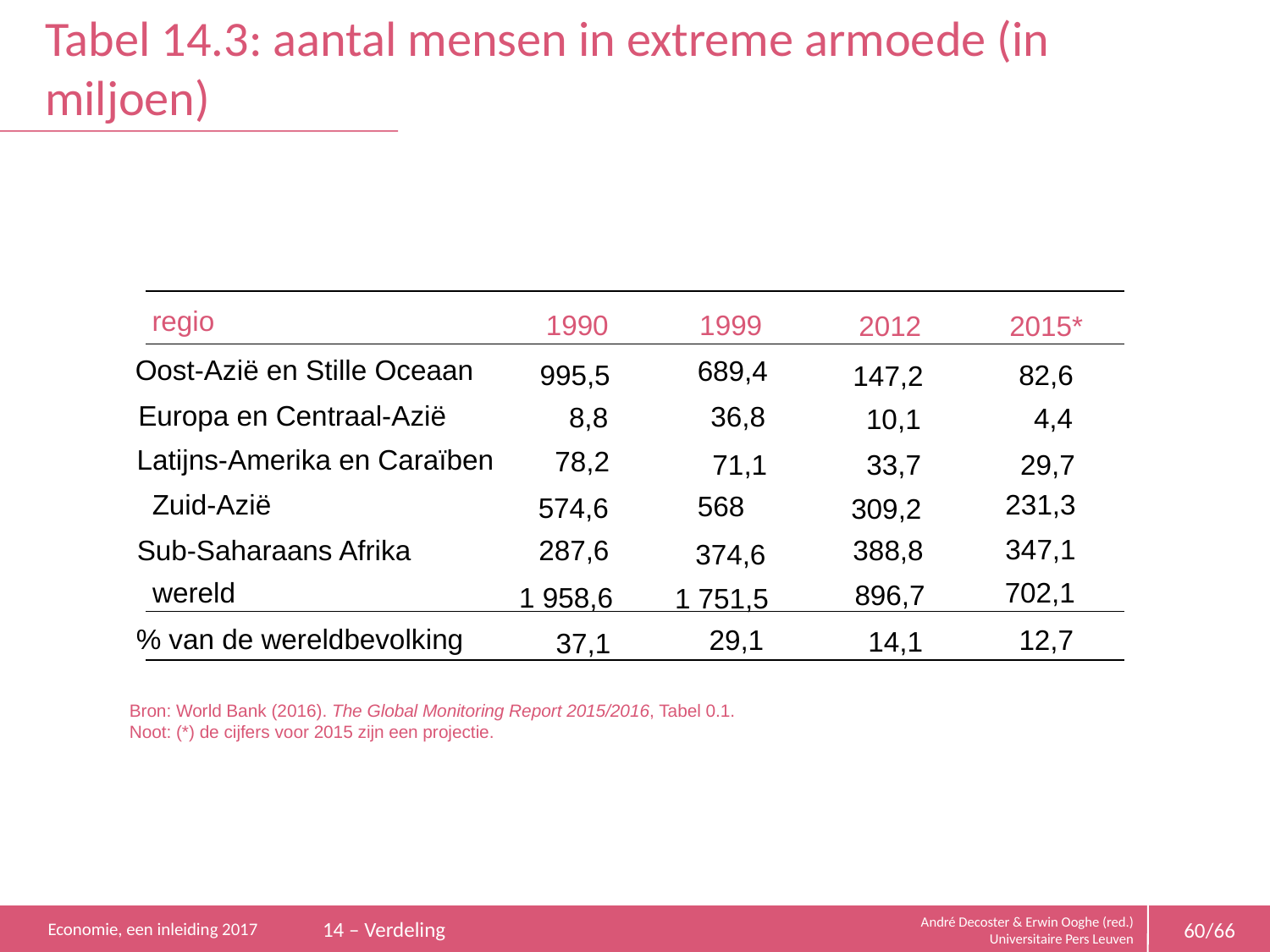

# Tabel 14.3: aantal mensen in extreme armoede (in miljoen)

regio
1999
1990
2012
2015*

Oost-Azië en Stille Oceaan
689,4
82,6
995,5
147,2
Europa en Centraal-Azië
36,8
8,8
4,4
10,1
Latijns-Amerika en Caraïben
78,2
71,1
33,7
29,7
Zuid-Azië
231,3
568
574,6
309,2
347,1
Sub-Saharaans Afrika
287,6
388,8
374,6
702,1
wereld
896,7
1 958,6
1 751,5

% van de wereldbevolking
12,7
29,1
14,1
37,1

Bron: World Bank (2016). The Global Monitoring Report 2015/2016, Tabel 0.1.
Noot: (*) de cijfers voor 2015 zijn een projectie.